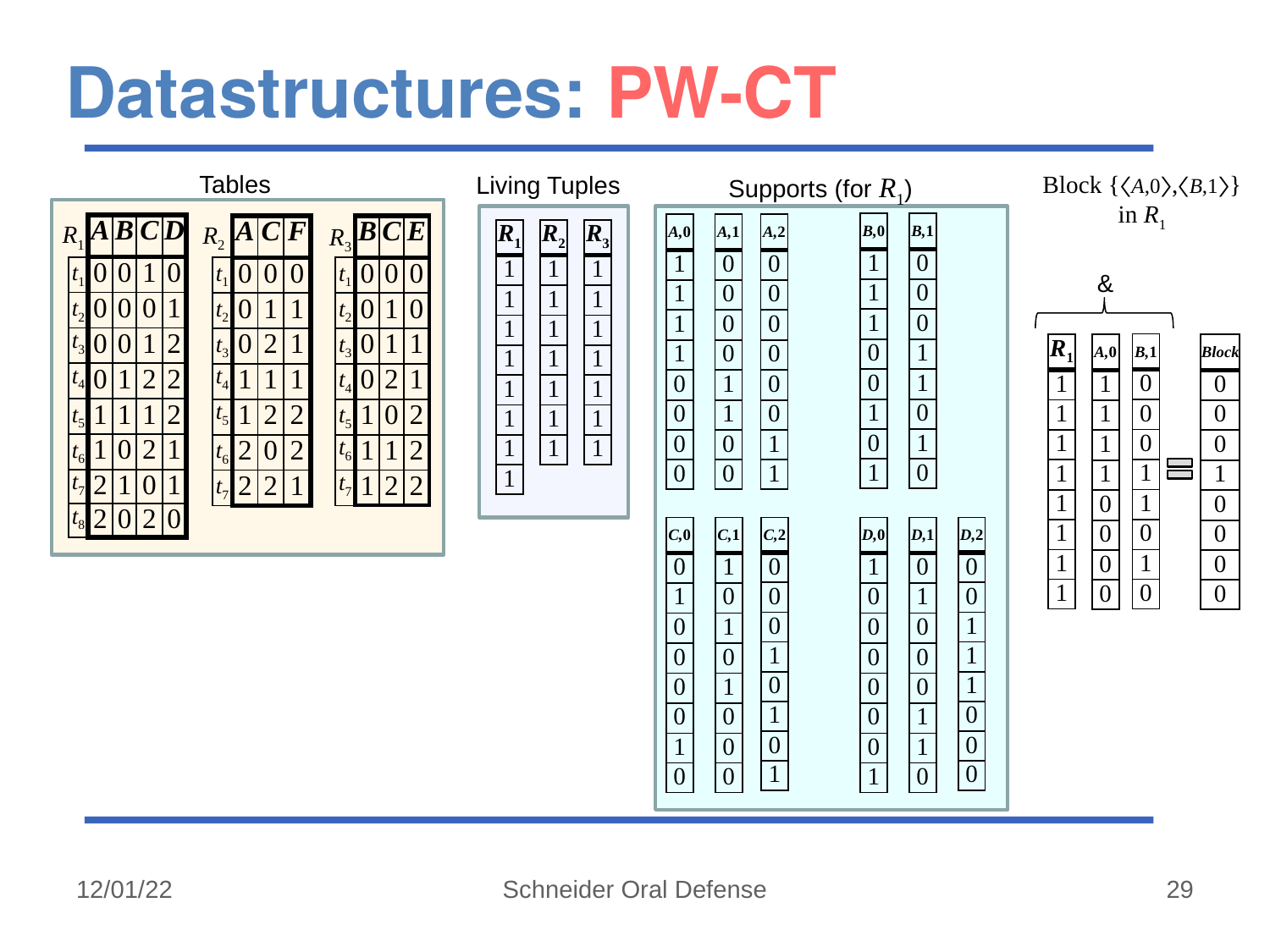

# Datastructures: PW-CT
Tables
Block {〈A,0〉,〈B,1〉} in R1
Living Tuples
Supports (for R1)

R1
R2
| B,0 |
| --- |
| 1 |
| 1 |
| 1 |
| 0 |
| 0 |
| 1 |
| 0 |
| 1 |
| B,1 |
| --- |
| 0 |
| 0 |
| 0 |
| 1 |
| 1 |
| 0 |
| 1 |
| 0 |
| A,0 |
| --- |
| 1 |
| 1 |
| 1 |
| 1 |
| 0 |
| 0 |
| 0 |
| 0 |
| A,1 |
| --- |
| 0 |
| 0 |
| 0 |
| 0 |
| 1 |
| 1 |
| 0 |
| 0 |
| A,2 |
| --- |
| 0 |
| 0 |
| 0 |
| 0 |
| 0 |
| 0 |
| 1 |
| 1 |
R3
|  | A | B | C | D |
| --- | --- | --- | --- | --- |
| t1 | 0 | 0 | 1 | 0 |
| t2 | 0 | 0 | 0 | 1 |
| t3 | 0 | 0 | 1 | 2 |
| t4 | 0 | 1 | 2 | 2 |
| t5 | 1 | 1 | 1 | 2 |
| t6 | 1 | 0 | 2 | 1 |
| t7 | 2 | 1 | 0 | 1 |
| t8 | 2 | 0 | 2 | 0 |
|  | B | C | E |
| --- | --- | --- | --- |
| t1 | 0 | 0 | 0 |
| t2 | 0 | 1 | 0 |
| t3 | 0 | 1 | 1 |
| t4 | 0 | 2 | 1 |
| t5 | 1 | 0 | 2 |
| t6 | 1 | 1 | 2 |
| t7 | 1 | 2 | 2 |
|  | A | C | F |
| --- | --- | --- | --- |
| t1 | 0 | 0 | 0 |
| t2 | 0 | 1 | 1 |
| t3 | 0 | 2 | 1 |
| t4 | 1 | 1 | 1 |
| t5 | 1 | 2 | 2 |
| t6 | 2 | 0 | 2 |
| t7 | 2 | 2 | 1 |
| R1 |
| --- |
| 1 |
| 1 |
| 1 |
| 1 |
| 1 |
| 1 |
| 1 |
| 1 |
| R3 |
| --- |
| 1 |
| 1 |
| 1 |
| 1 |
| 1 |
| 1 |
| 1 |
| R2 |
| --- |
| 1 |
| 1 |
| 1 |
| 1 |
| 1 |
| 1 |
| 1 |

&
| B,1 |
| --- |
| 0 |
| 0 |
| 0 |
| 1 |
| 1 |
| 0 |
| 1 |
| 0 |
| R1 |
| --- |
| 1 |
| 1 |
| 1 |
| 1 |
| 1 |
| 1 |
| 1 |
| 1 |
| Block |
| --- |
| 0 |
| 0 |
| 0 |
| 1 |
| 0 |
| 0 |
| 0 |
| 0 |
| A,0 |
| --- |
| 1 |
| 1 |
| 1 |
| 1 |
| 0 |
| 0 |
| 0 |
| 0 |

| C,0 |
| --- |
| 0 |
| 1 |
| 0 |
| 0 |
| 0 |
| 0 |
| 1 |
| 0 |
| C,1 |
| --- |
| 1 |
| 0 |
| 1 |
| 0 |
| 1 |
| 0 |
| 0 |
| 0 |
| C,2 |
| --- |
| 0 |
| 0 |
| 0 |
| 1 |
| 0 |
| 1 |
| 0 |
| 1 |
| D,0 |
| --- |
| 1 |
| 0 |
| 0 |
| 0 |
| 0 |
| 0 |
| 0 |
| 1 |
| D,1 |
| --- |
| 0 |
| 1 |
| 0 |
| 0 |
| 0 |
| 1 |
| 1 |
| 0 |
| D,2 |
| --- |
| 0 |
| 0 |
| 1 |
| 1 |
| 1 |
| 0 |
| 0 |
| 0 |
12/01/22
Schneider Oral Defense
29